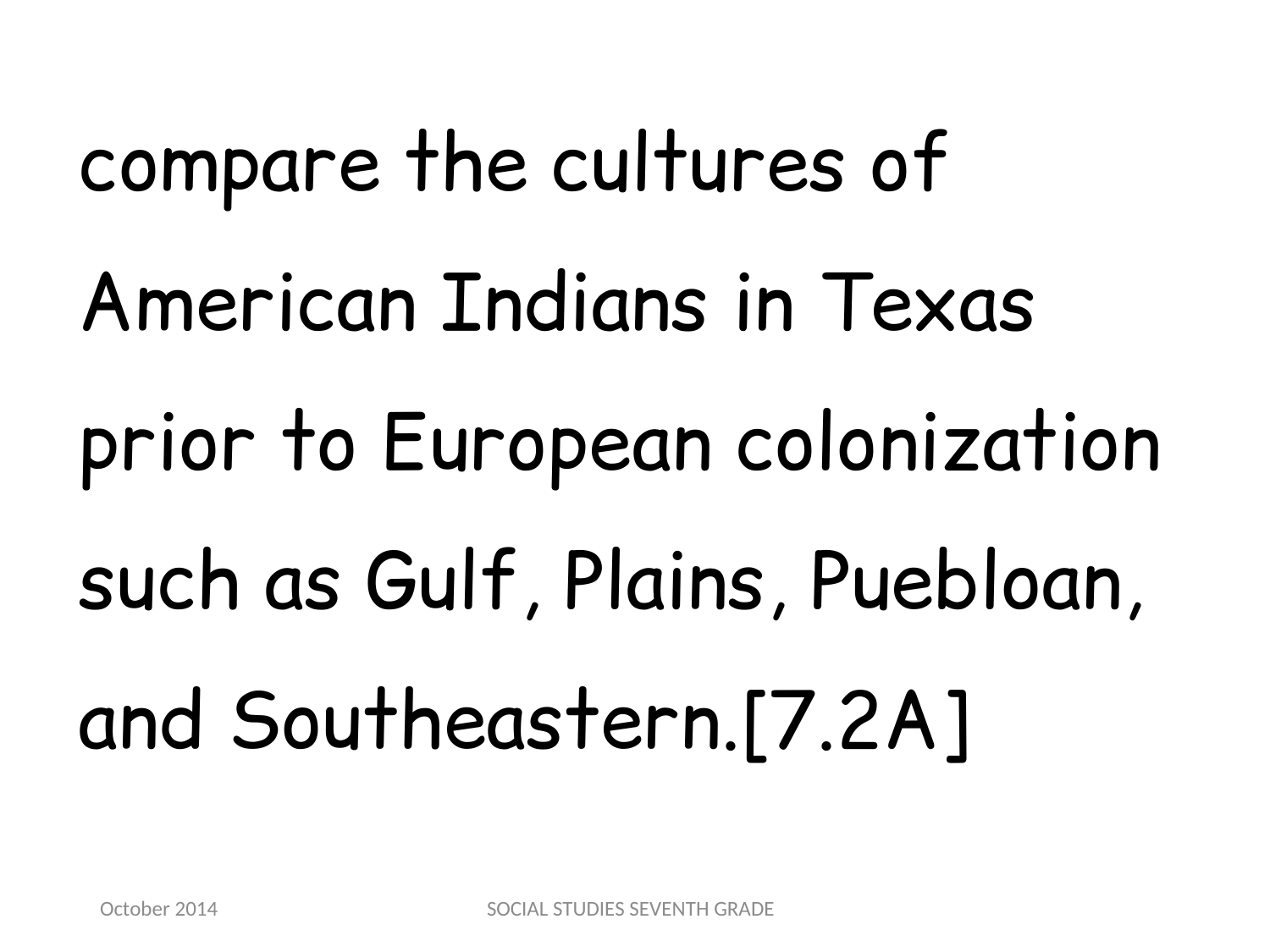

compare the cultures of American Indians in Texas prior to European colonization such as Gulf, Plains, Puebloan, and Southeastern.[7.2A]
October 2014
SOCIAL STUDIES SEVENTH GRADE